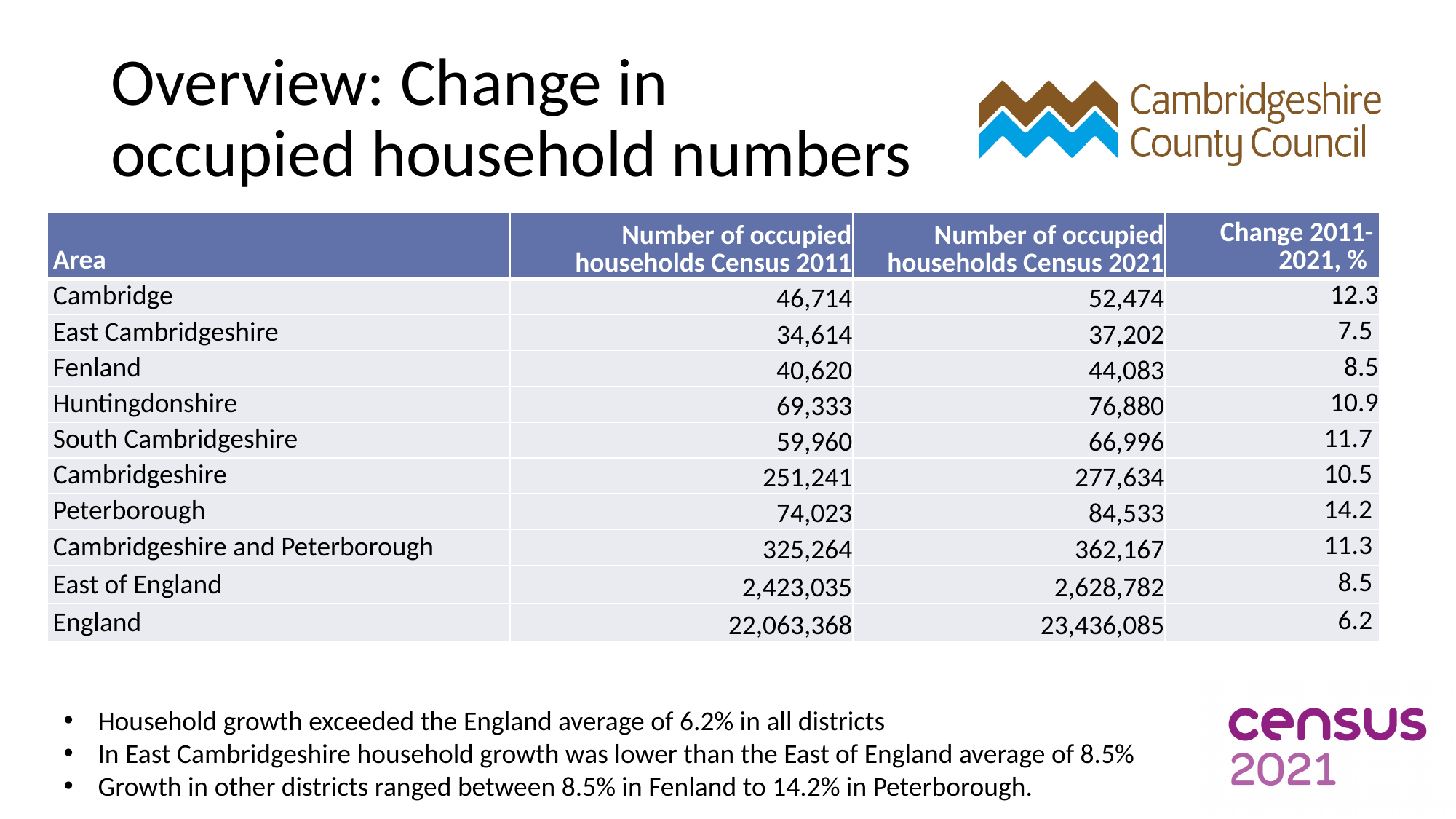

# Overview: Change in occupied household numbers
| Area | Number of occupied households Census 2011 | Number of occupied households Census 2021 | Change 2011-2021, % |
| --- | --- | --- | --- |
| Cambridge | 46,714 | 52,474 | 12.3 |
| East Cambridgeshire | 34,614 | 37,202 | 7.5 |
| Fenland | 40,620 | 44,083 | 8.5 |
| Huntingdonshire | 69,333 | 76,880 | 10.9 |
| South Cambridgeshire | 59,960 | 66,996 | 11.7 |
| Cambridgeshire | 251,241 | 277,634 | 10.5 |
| Peterborough | 74,023 | 84,533 | 14.2 |
| Cambridgeshire and Peterborough | 325,264 | 362,167 | 11.3 |
| East of England | 2,423,035 | 2,628,782 | 8.5 |
| England | 22,063,368 | 23,436,085 | 6.2 |
Household growth exceeded the England average of 6.2% in all districts
In East Cambridgeshire household growth was lower than the East of England average of 8.5%
Growth in other districts ranged between 8.5% in Fenland to 14.2% in Peterborough.